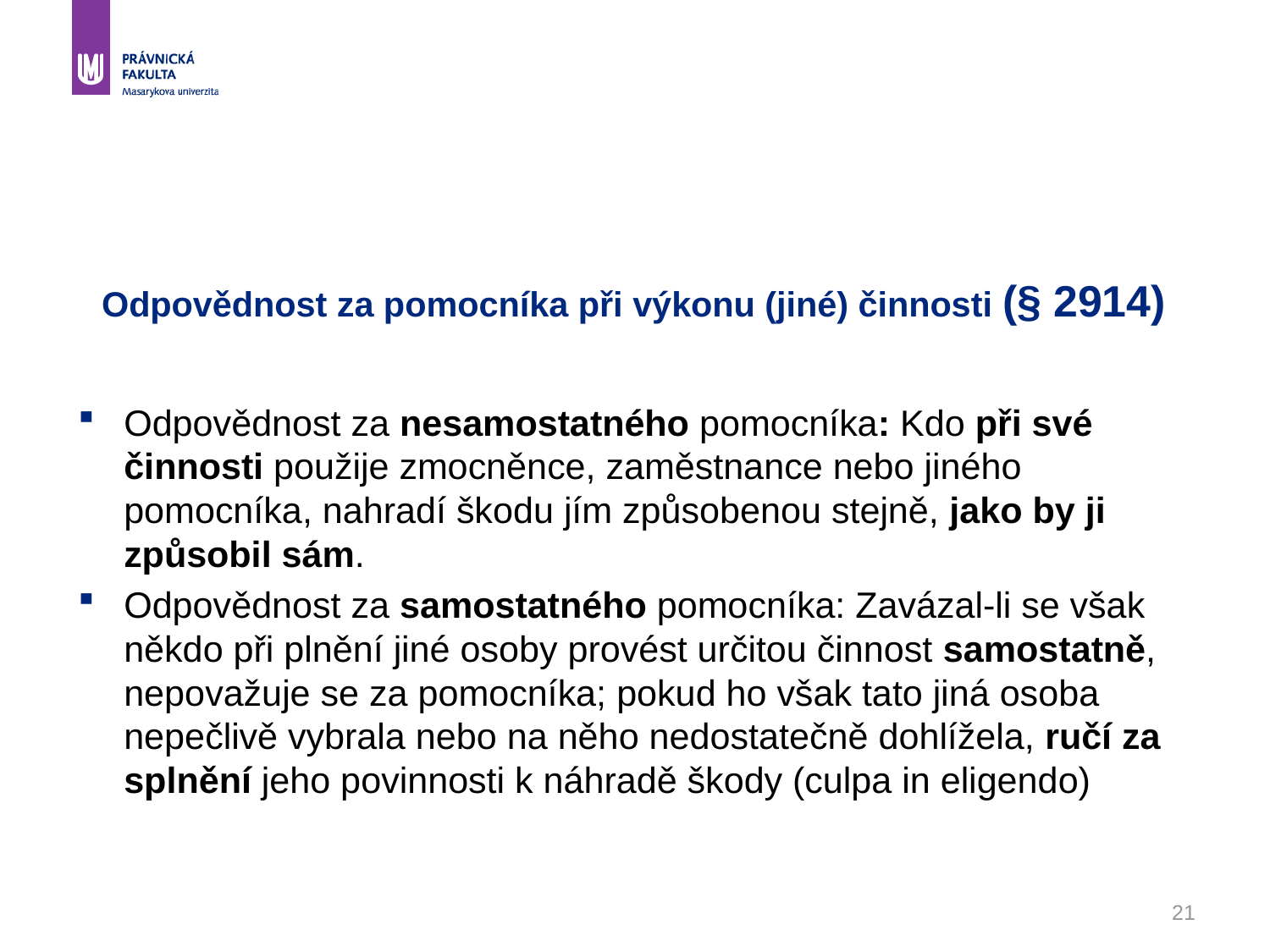

# Odpovědnost za pomocníka při výkonu (jiné) činnosti (§ 2914)
Odpovědnost za nesamostatného pomocníka: Kdo při své činnosti použije zmocněnce, zaměstnance nebo jiného pomocníka, nahradí škodu jím způsobenou stejně, jako by ji způsobil sám.
Odpovědnost za samostatného pomocníka: Zavázal-li se však někdo při plnění jiné osoby provést určitou činnost samostatně, nepovažuje se za pomocníka; pokud ho však tato jiná osoba nepečlivě vybrala nebo na něho nedostatečně dohlížela, ručí za splnění jeho povinnosti k náhradě škody (culpa in eligendo)

21